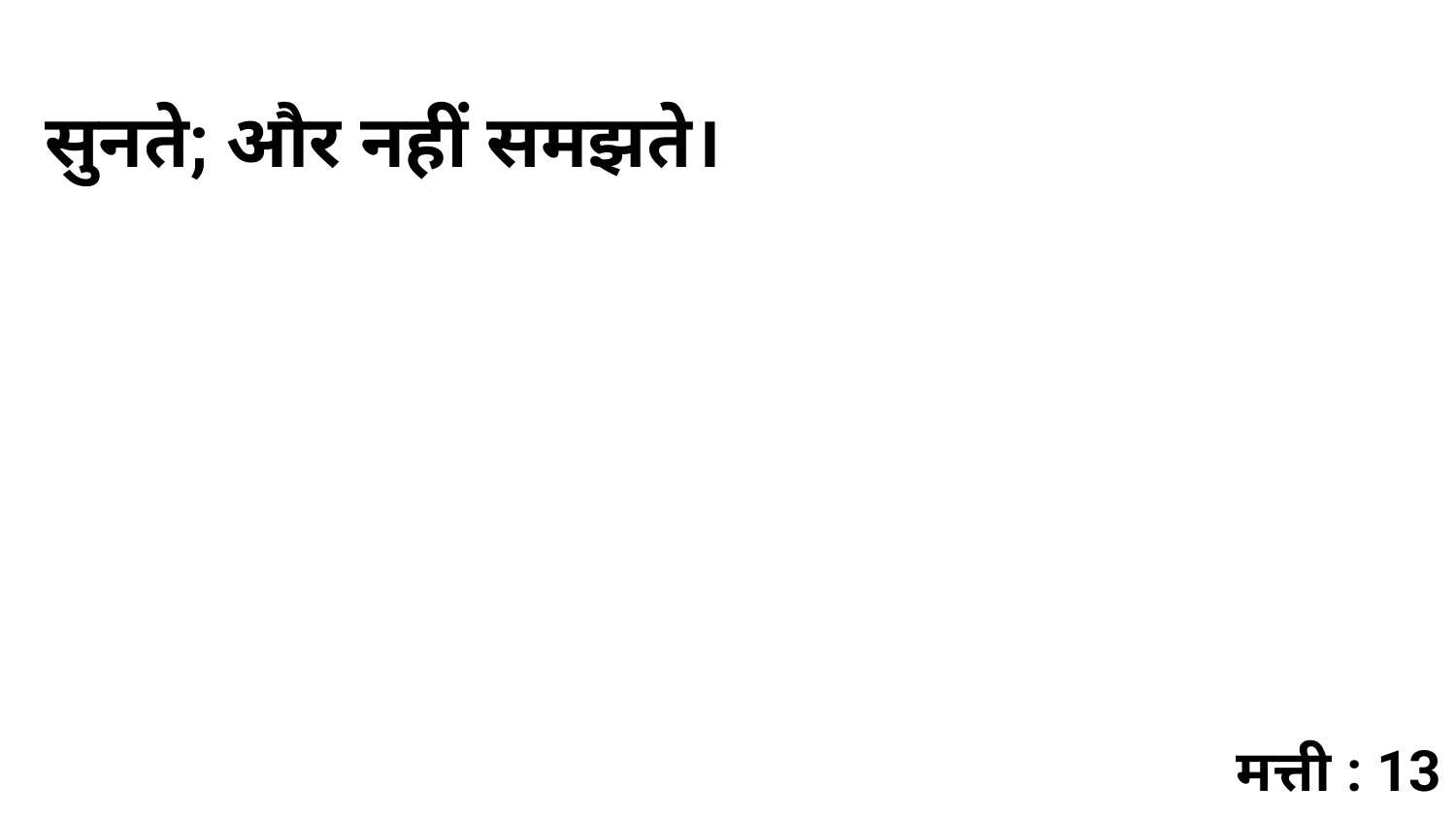

सुनते; और नहीं समझते।
मत्ती : 13